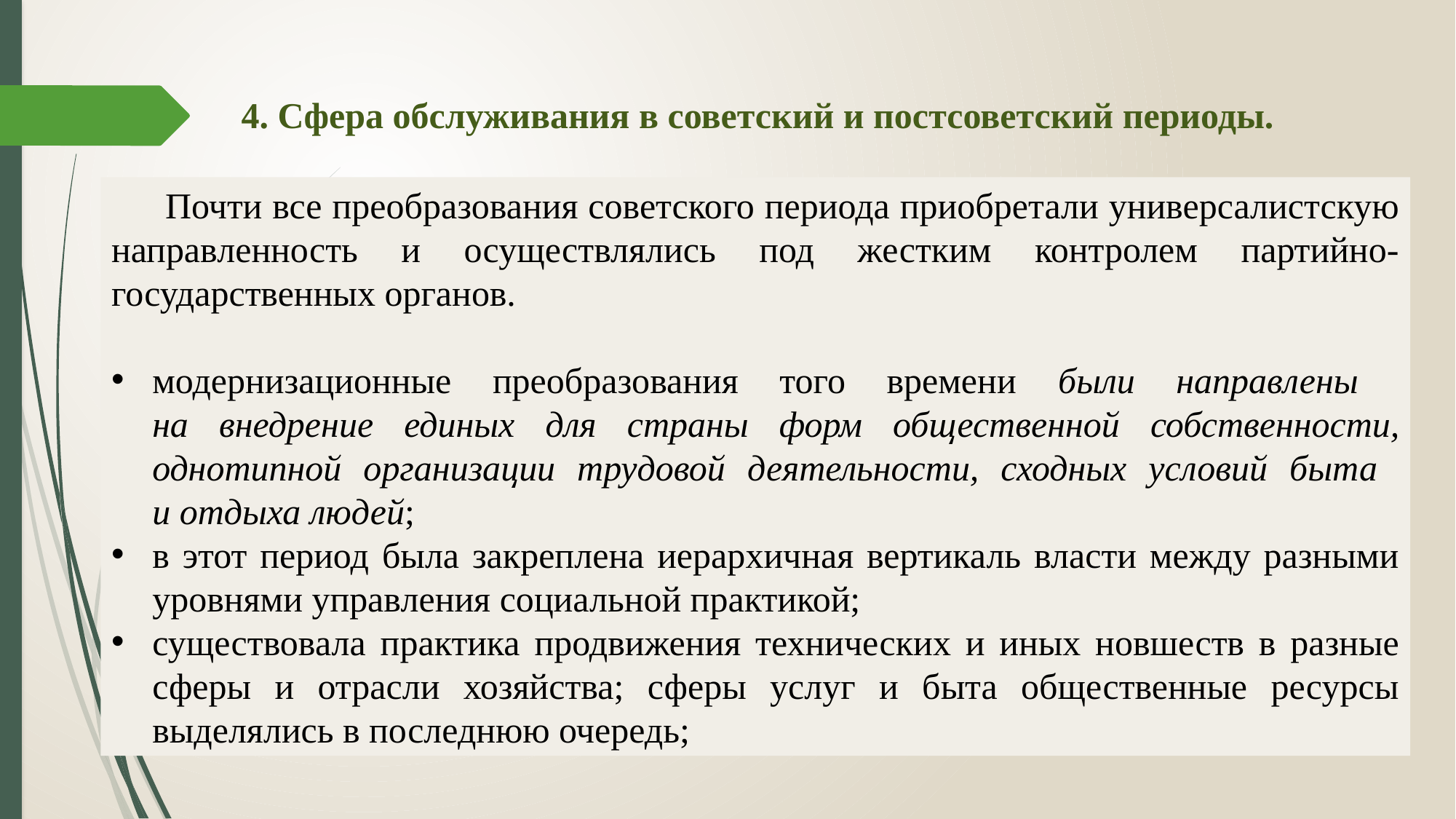

4. Сфера обслуживания в советский и постсоветский периоды.
Почти все преобразования советского периода приобретали универсалистскую направленность и осуществлялись под жестким контролем партийно-государственных органов.

модернизационные преобразования того времени были направлены
на внедрение единых для страны форм общественной собственности, однотипной организации трудовой деятельности, сходных условий быта
и отдыха людей;
в этот период была закреплена иерархичная вертикаль власти между разными уровнями управления социальной практикой;
существовала практика продвижения технических и иных новшеств в разные сферы и отрасли хозяйства; сферы услуг и быта общественные ресурсы выделялись в последнюю очередь;